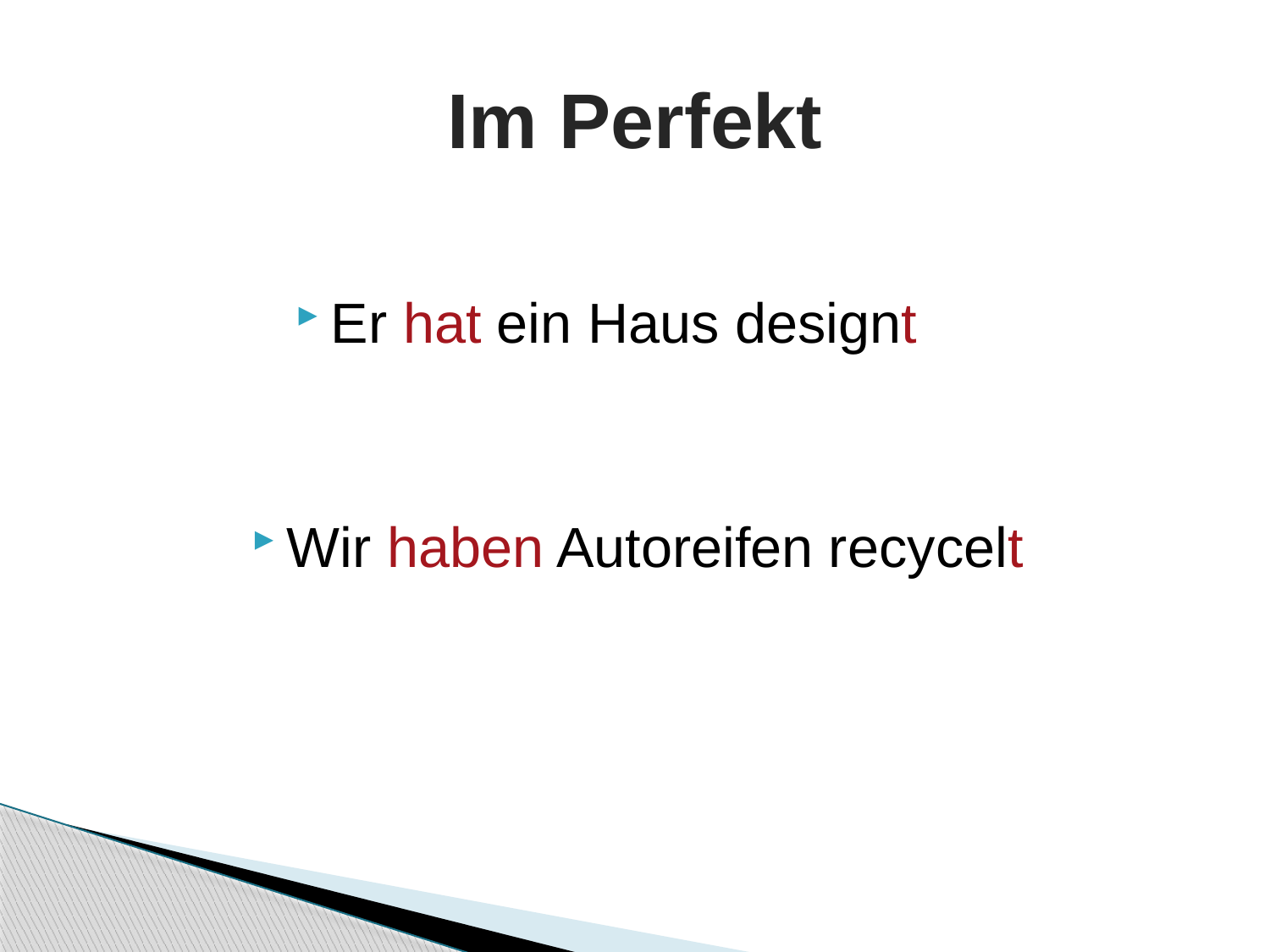

# Im Perfekt

Er hat ein Haus designt

Wir haben Autoreifen recycelt